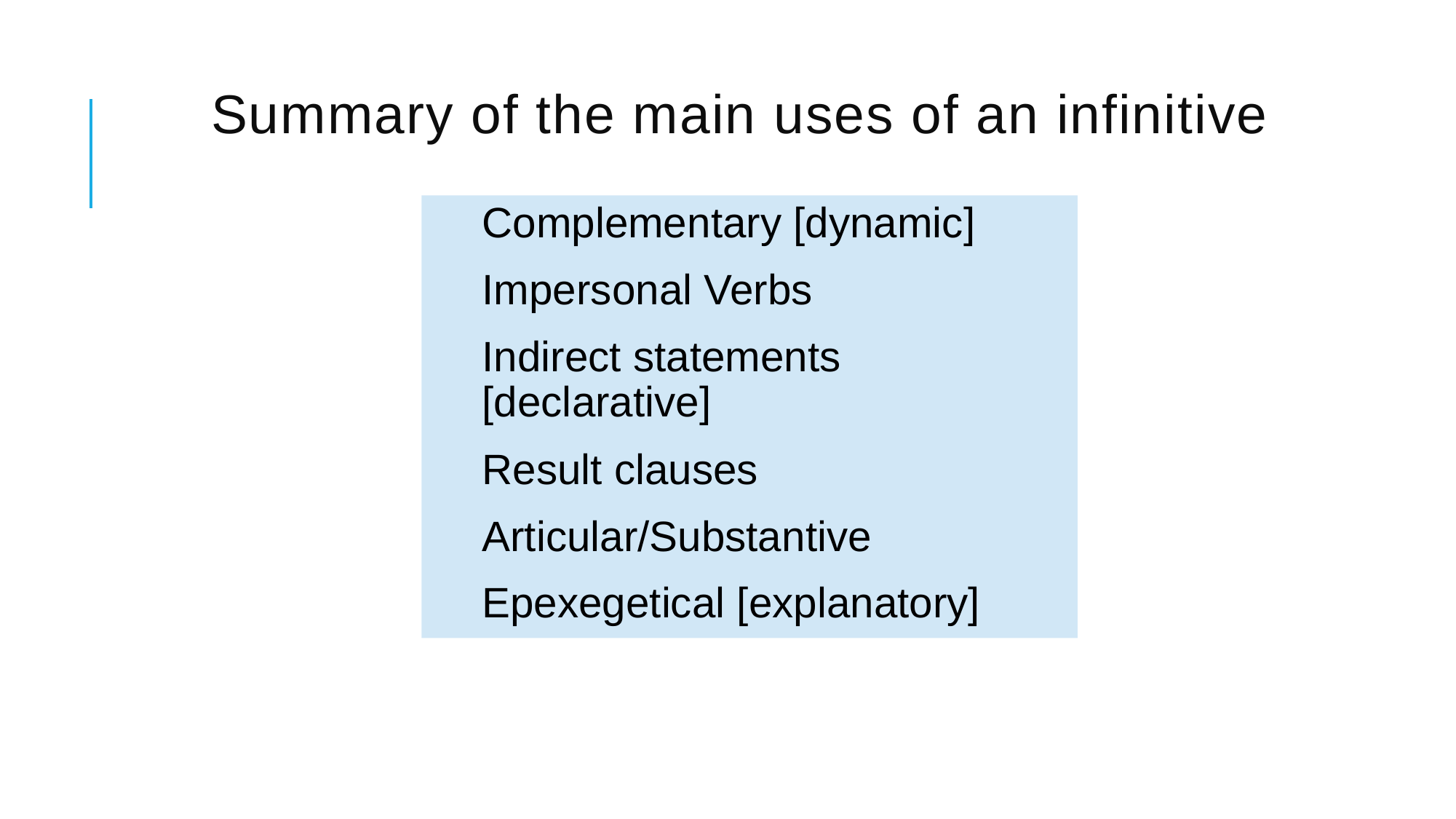

# Summary of the main uses of an infinitive
Complementary [dynamic]
Impersonal Verbs
Indirect statements [declarative]
Result clauses
Articular/Substantive
Epexegetical [explanatory]